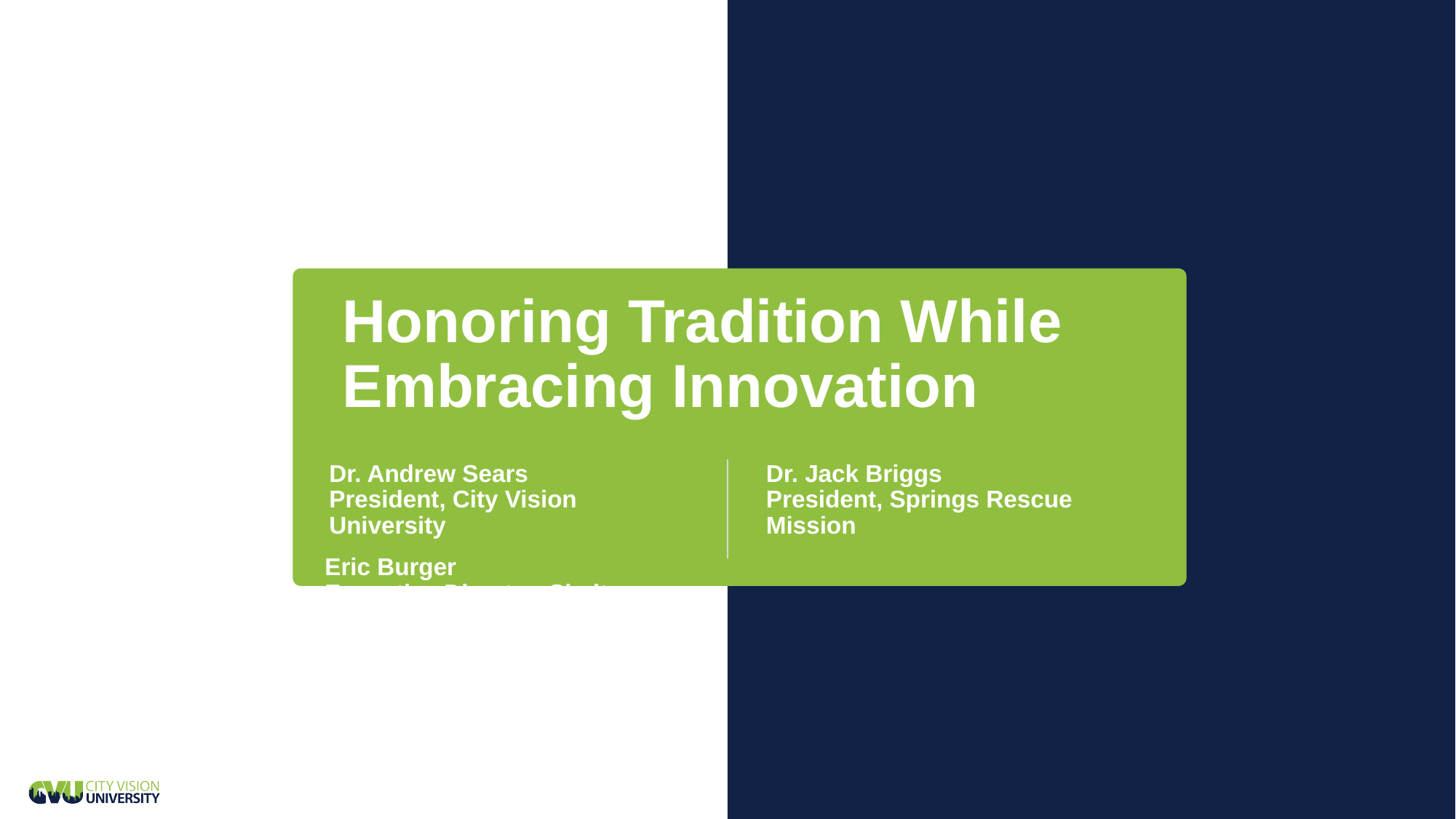

# Honoring Tradition While Embracing Innovation
Dr. Andrew Sears
President, City Vision University
Eric Burger
Executive Director, Shelter KC
Dr. Jack Briggs
President, Springs Rescue Mission